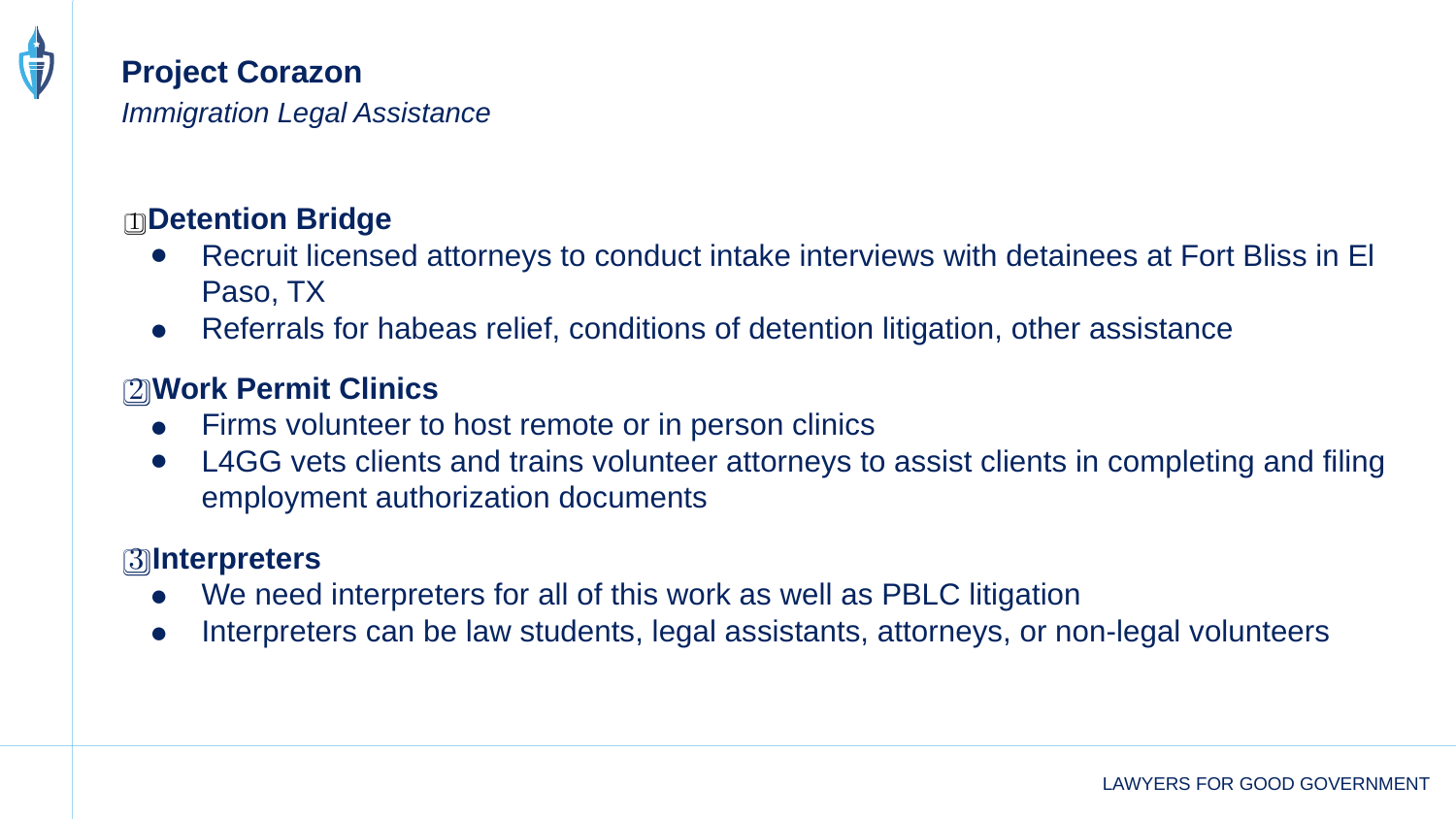

# Project Corazon
Immigration Legal Assistance

1️⃣ Detention Bridge
Recruit licensed attorneys to conduct intake interviews with detainees at Fort Bliss in El Paso, TX
Referrals for habeas relief, conditions of detention litigation, other assistance
2️⃣ Work Permit Clinics
Firms volunteer to host remote or in person clinics
L4GG vets clients and trains volunteer attorneys to assist clients in completing and filing employment authorization documents
3️⃣ Interpreters
We need interpreters for all of this work as well as PBLC litigation
Interpreters can be law students, legal assistants, attorneys, or non-legal volunteers
7